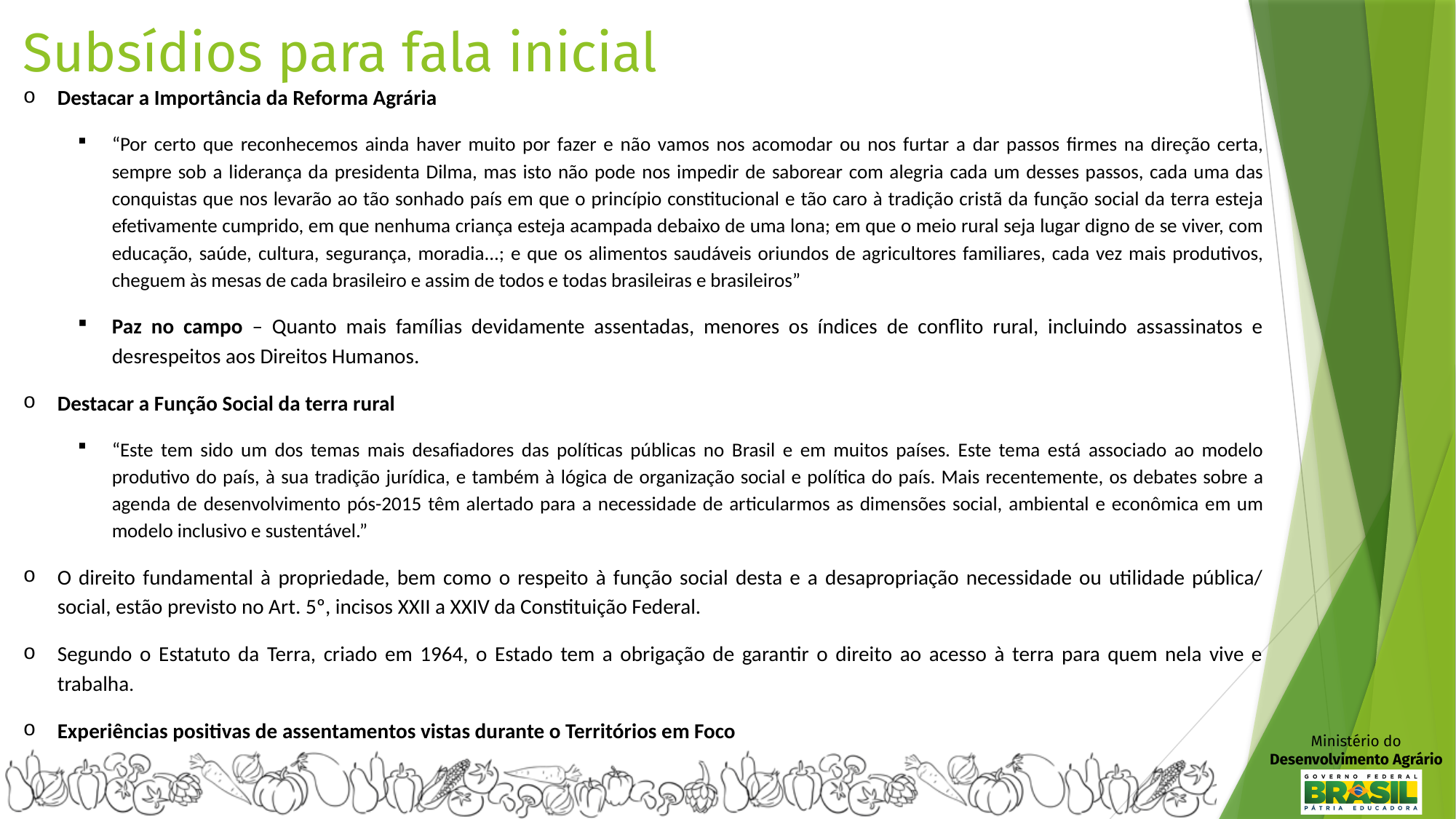

# Subsídios para fala inicial

Destacar a Importância da Reforma Agrária
“Por certo que reconhecemos ainda haver muito por fazer e não vamos nos acomodar ou nos furtar a dar passos firmes na direção certa, sempre sob a liderança da presidenta Dilma, mas isto não pode nos impedir de saborear com alegria cada um desses passos, cada uma das conquistas que nos levarão ao tão sonhado país em que o princípio constitucional e tão caro à tradição cristã da função social da terra esteja efetivamente cumprido, em que nenhuma criança esteja acampada debaixo de uma lona; em que o meio rural seja lugar digno de se viver, com educação, saúde, cultura, segurança, moradia...; e que os alimentos saudáveis oriundos de agricultores familiares, cada vez mais produtivos, cheguem às mesas de cada brasileiro e assim de todos e todas brasileiras e brasileiros”
Paz no campo – Quanto mais famílias devidamente assentadas, menores os índices de conflito rural, incluindo assassinatos e desrespeitos aos Direitos Humanos.
Destacar a Função Social da terra rural
“Este tem sido um dos temas mais desafiadores das políticas públicas no Brasil e em muitos países. Este tema está associado ao modelo produtivo do país, à sua tradição jurídica, e também à lógica de organização social e política do país. Mais recentemente, os debates sobre a agenda de desenvolvimento pós-2015 têm alertado para a necessidade de articularmos as dimensões social, ambiental e econômica em um modelo inclusivo e sustentável.”
O direito fundamental à propriedade, bem como o respeito à função social desta e a desapropriação necessidade ou utilidade pública/ social, estão previsto no Art. 5º, incisos XXII a XXIV da Constituição Federal.
Segundo o Estatuto da Terra, criado em 1964, o Estado tem a obrigação de garantir o direito ao acesso à terra para quem nela vive e trabalha.
Experiências positivas de assentamentos vistas durante o Territórios em Foco